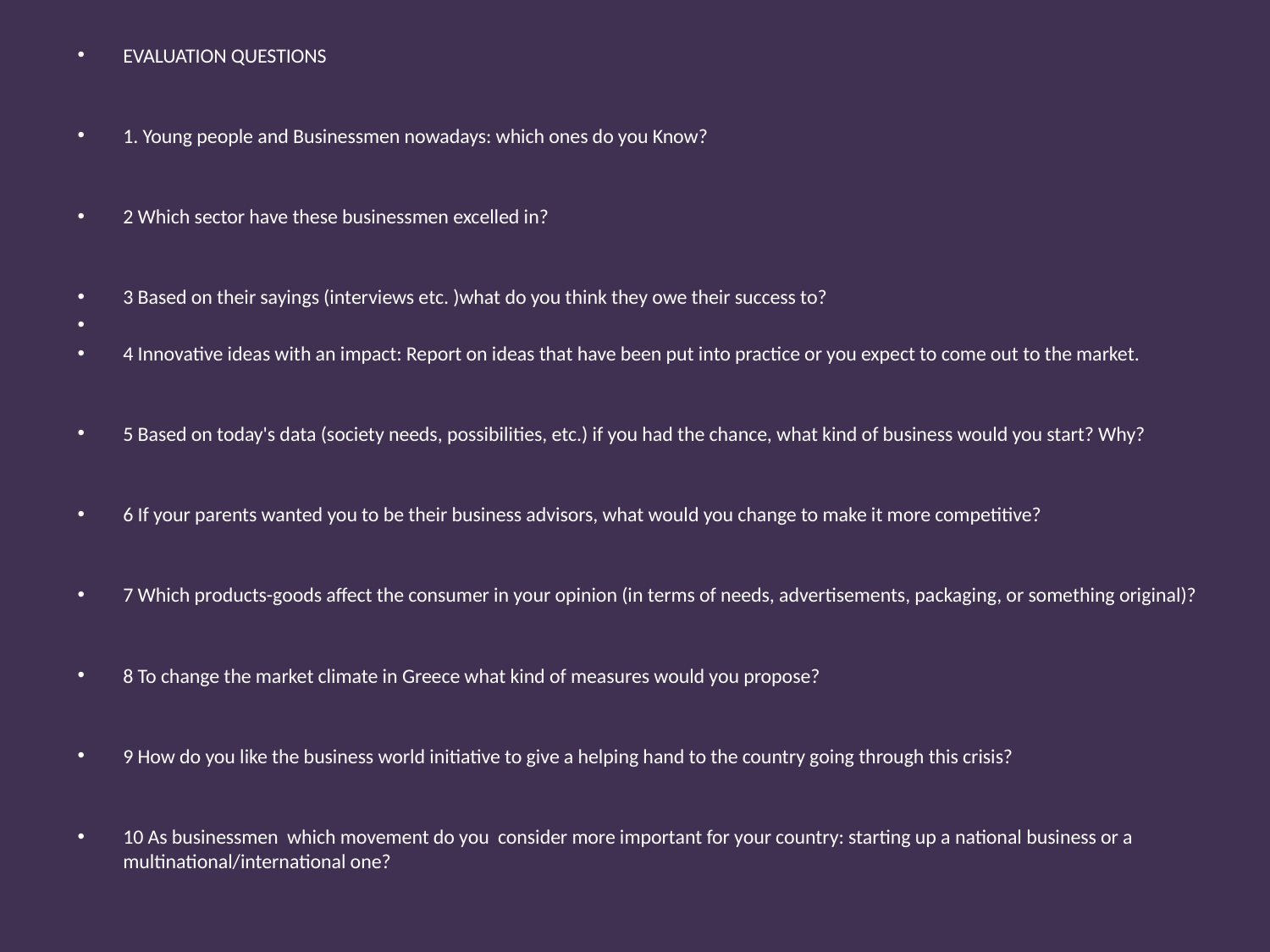

EVALUATION QUESTIONS

1. Young people and Businessmen nowadays: which ones do you Know?

2 Which sector have these businessmen excelled in?

3 Based on their sayings (interviews etc. )what do you think they owe their success to?

4 Innovative ideas with an impact: Report on ideas that have been put into practice or you expect to come out to the market.

5 Based on today's data (society needs, possibilities, etc.) if you had the chance, what kind of business would you start? Why?

6 If your parents wanted you to be their business advisors, what would you change to make it more competitive?

7 Which products-goods affect the consumer in your opinion (in terms of needs, advertisements, packaging, or something original)?

8 To change the market climate in Greece what kind of measures would you propose?

9 How do you like the business world initiative to give a helping hand to the country going through this crisis?

10 As businessmen  which movement do you  consider more important for your country: starting up a national business or a  multinational/international one?